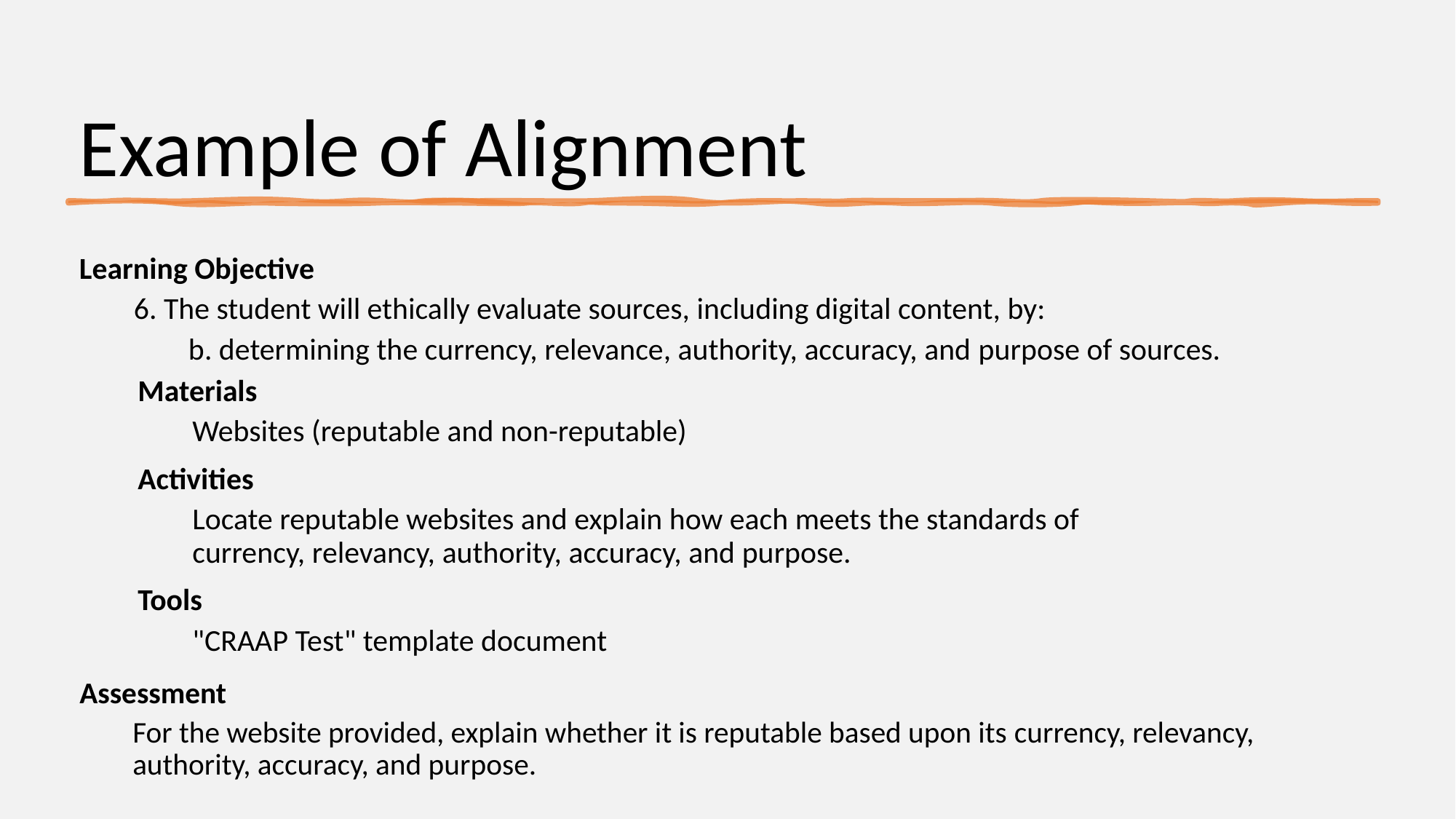

# Example of Alignment

Learning Objective
6. The student will ethically evaluate sources, including digital content, by:
b. determining the currency, relevance, authority, accuracy, and purpose of sources.
Materials
Websites (reputable and non-reputable)
Activities
Locate reputable websites and explain how each meets the standards of currency, relevancy, authority, accuracy, and purpose.
Tools
"CRAAP Test" template document
Assessment
For the website provided, explain whether it is reputable based upon its currency, relevancy, authority, accuracy, and purpose.